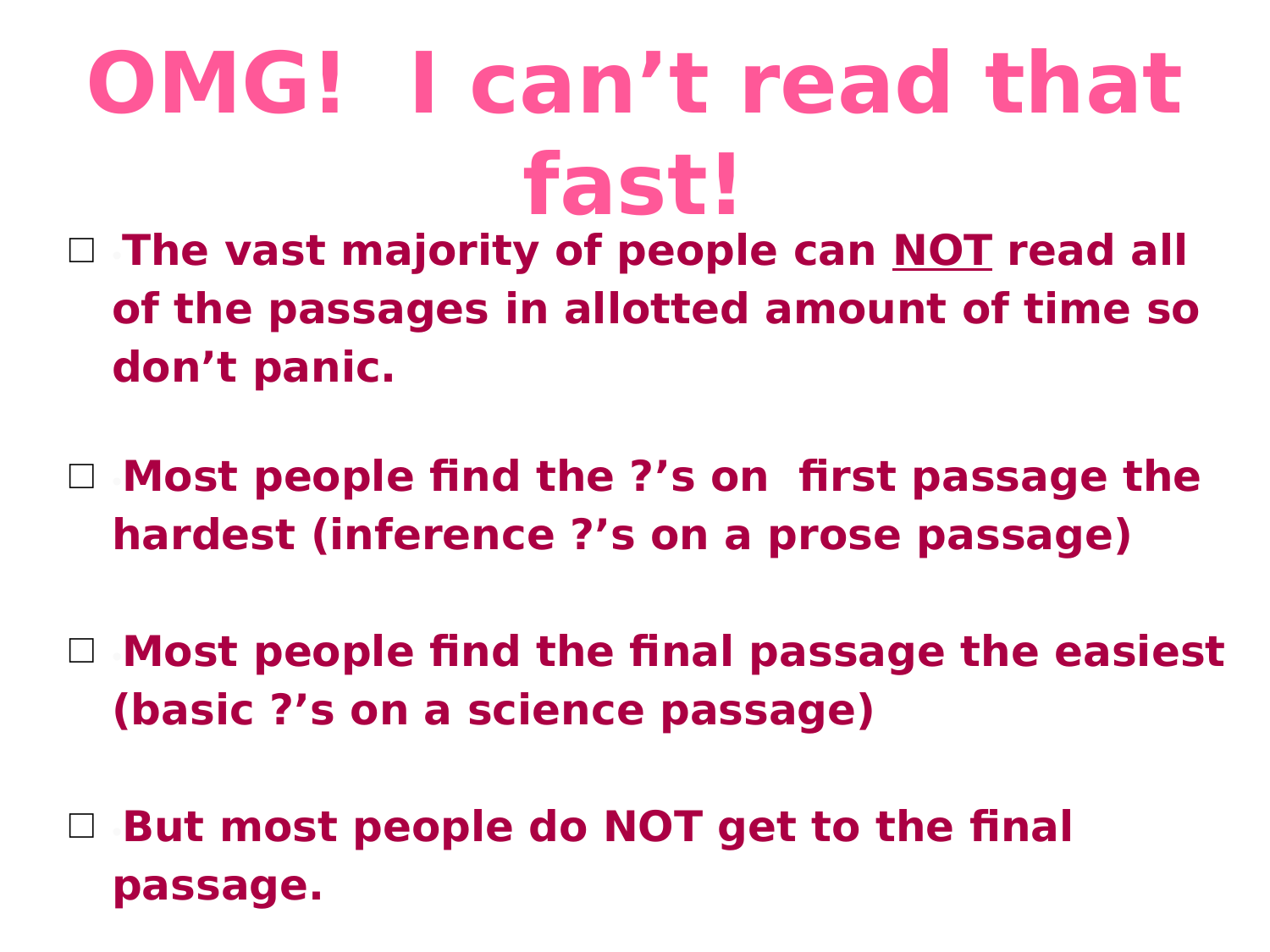

# OMG!  I can’t read that fast!
•The vast majority of people can NOT read all of the passages in allotted amount of time so don’t panic.
•Most people find the ?’s on  first passage the hardest (inference ?’s on a prose passage)
•Most people find the final passage the easiest (basic ?’s on a science passage)
•But most people do NOT get to the final passage.